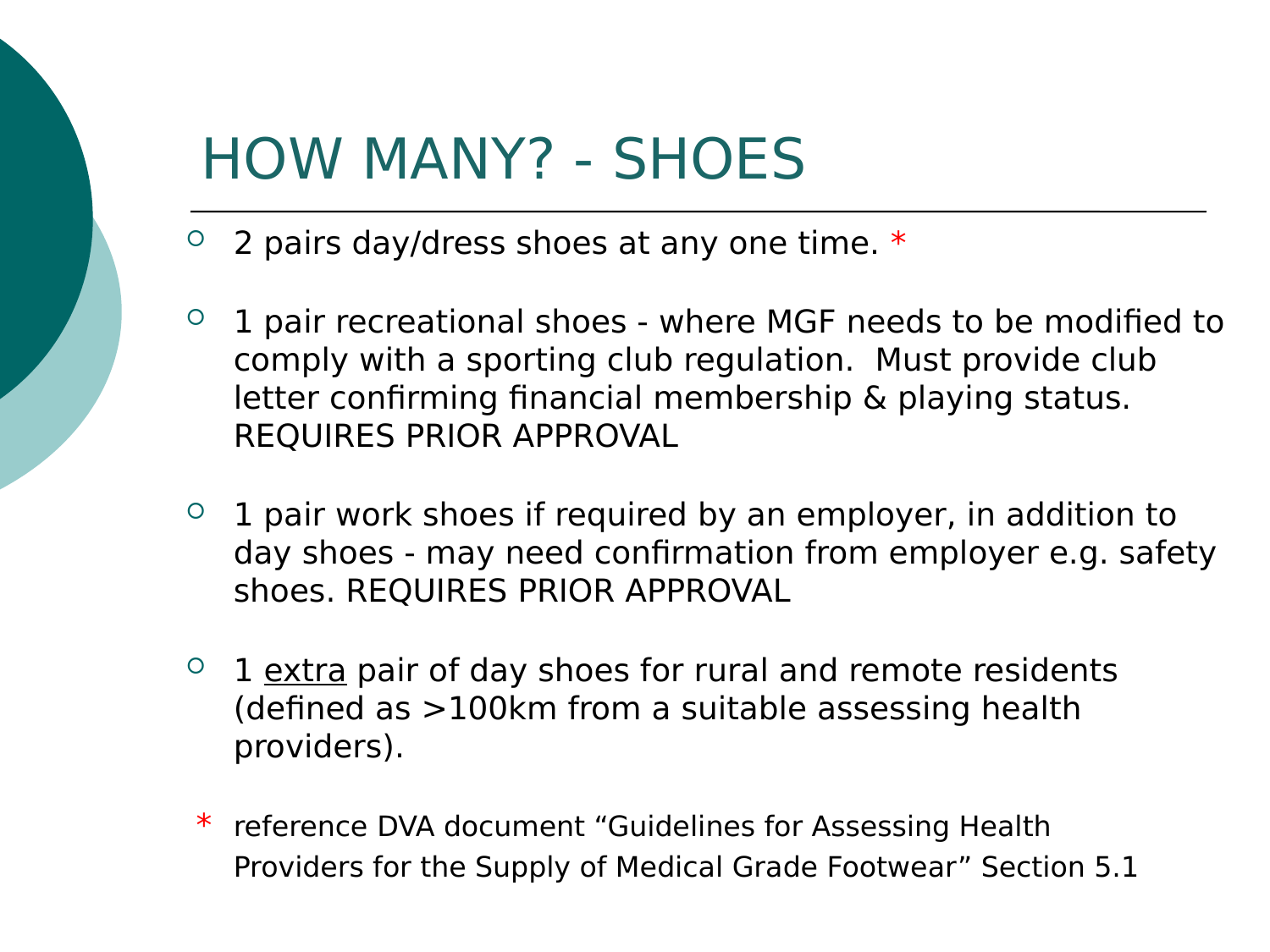

HOW MANY? - SHOES
2 pairs day/dress shoes at any one time. *

1 pair recreational shoes - where MGF needs to be modified to comply with a sporting club regulation.  Must provide club letter confirming financial membership & playing status. REQUIRES PRIOR APPROVAL

1 pair work shoes if required by an employer, in addition to day shoes - may need confirmation from employer e.g. safety shoes. REQUIRES PRIOR APPROVAL

1 extra pair of day shoes for rural and remote residents (defined as >100km from a suitable assessing health providers).

 * 	reference DVA document “Guidelines for Assessing Health
	Providers for the Supply of Medical Grade Footwear” Section 5.1